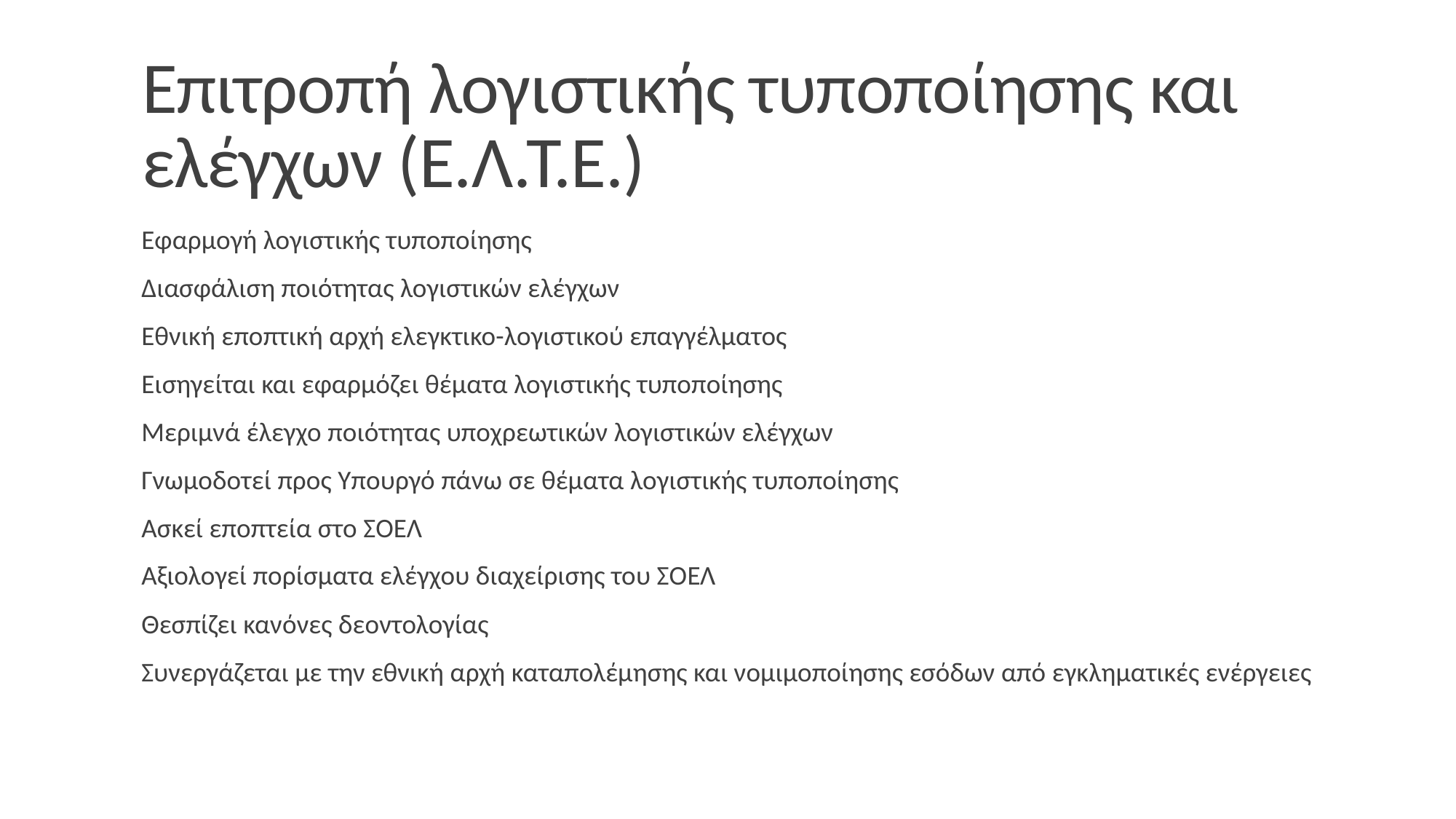

# Επιτροπή λογιστικής τυποποίησης και ελέγχων (Ε.Λ.Τ.Ε.)
Εφαρμογή λογιστικής τυποποίησης
Διασφάλιση ποιότητας λογιστικών ελέγχων
Εθνική εποπτική αρχή ελεγκτικο-λογιστικού επαγγέλματος
Εισηγείται και εφαρμόζει θέματα λογιστικής τυποποίησης
Μεριμνά έλεγχο ποιότητας υποχρεωτικών λογιστικών ελέγχων
Γνωμοδοτεί προς Υπουργό πάνω σε θέματα λογιστικής τυποποίησης
Ασκεί εποπτεία στο ΣΟΕΛ
Αξιολογεί πορίσματα ελέγχου διαχείρισης του ΣΟΕΛ
Θεσπίζει κανόνες δεοντολογίας
Συνεργάζεται με την εθνική αρχή καταπολέμησης και νομιμοποίησης εσόδων από εγκληματικές ενέργειες